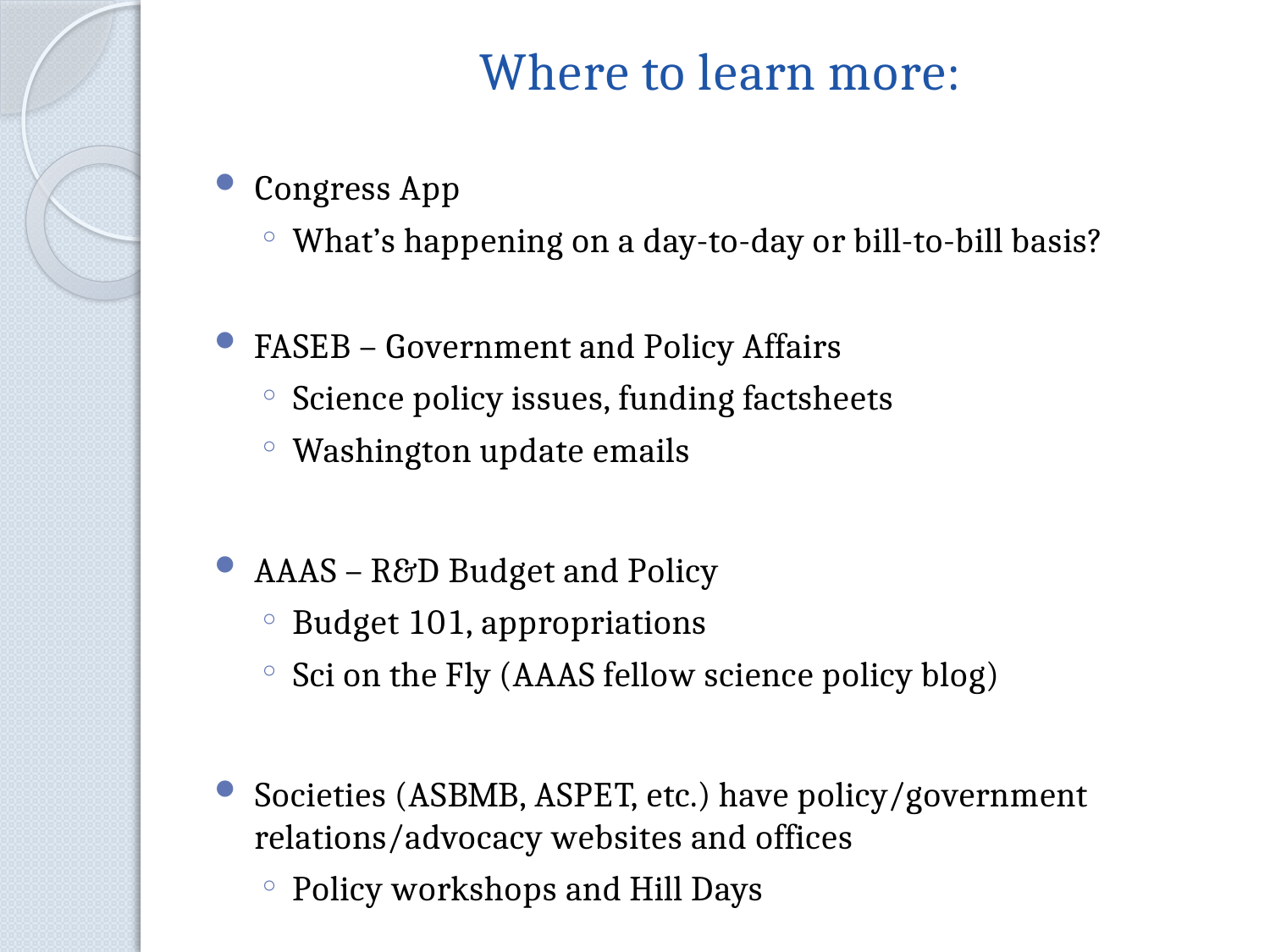

# Where to learn more:
Congress App
What’s happening on a day-to-day or bill-to-bill basis?

FASEB – Government and Policy Affairs
Science policy issues, funding factsheets
Washington update emails

AAAS – R&D Budget and Policy
Budget 101, appropriations
Sci on the Fly (AAAS fellow science policy blog)

Societies (ASBMB, ASPET, etc.) have policy/government relations/advocacy websites and offices
Policy workshops and Hill Days